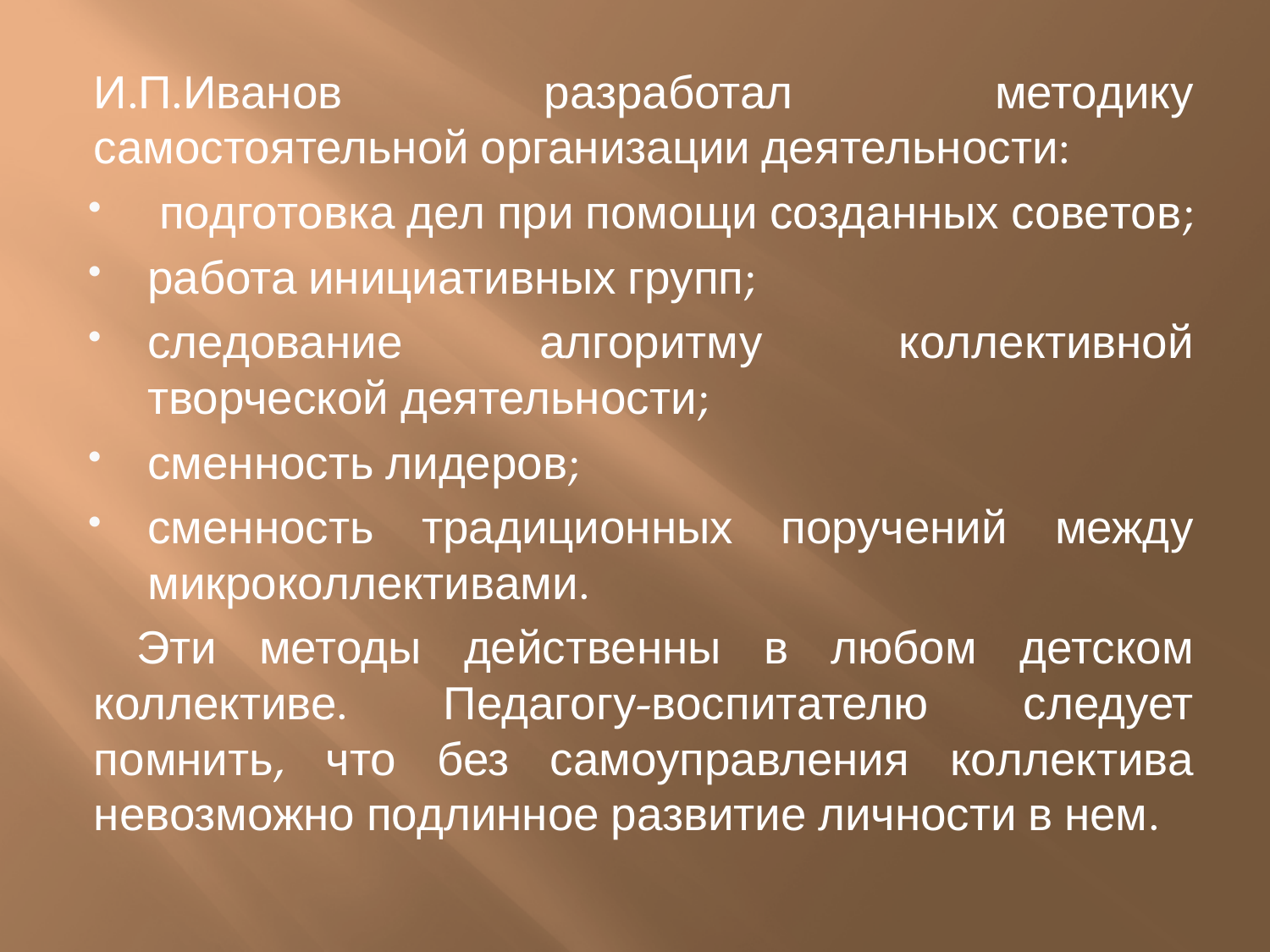

#
И.П.Иванов разработал методику самостоятельной организа­ции деятельности:
 подготовка дел при помощи созданных сове­тов;
работа инициативных групп;
следование алгоритму коллек­тивной творческой деятельности;
сменность лидеров;
сменность традиционных поручений между микроколлективами.
 Эти методы действенны в любом детском коллективе. Педагогу-воспитателю следует помнить, что без самоуправления коллектива невозможно подлинное развитие личности в нем.